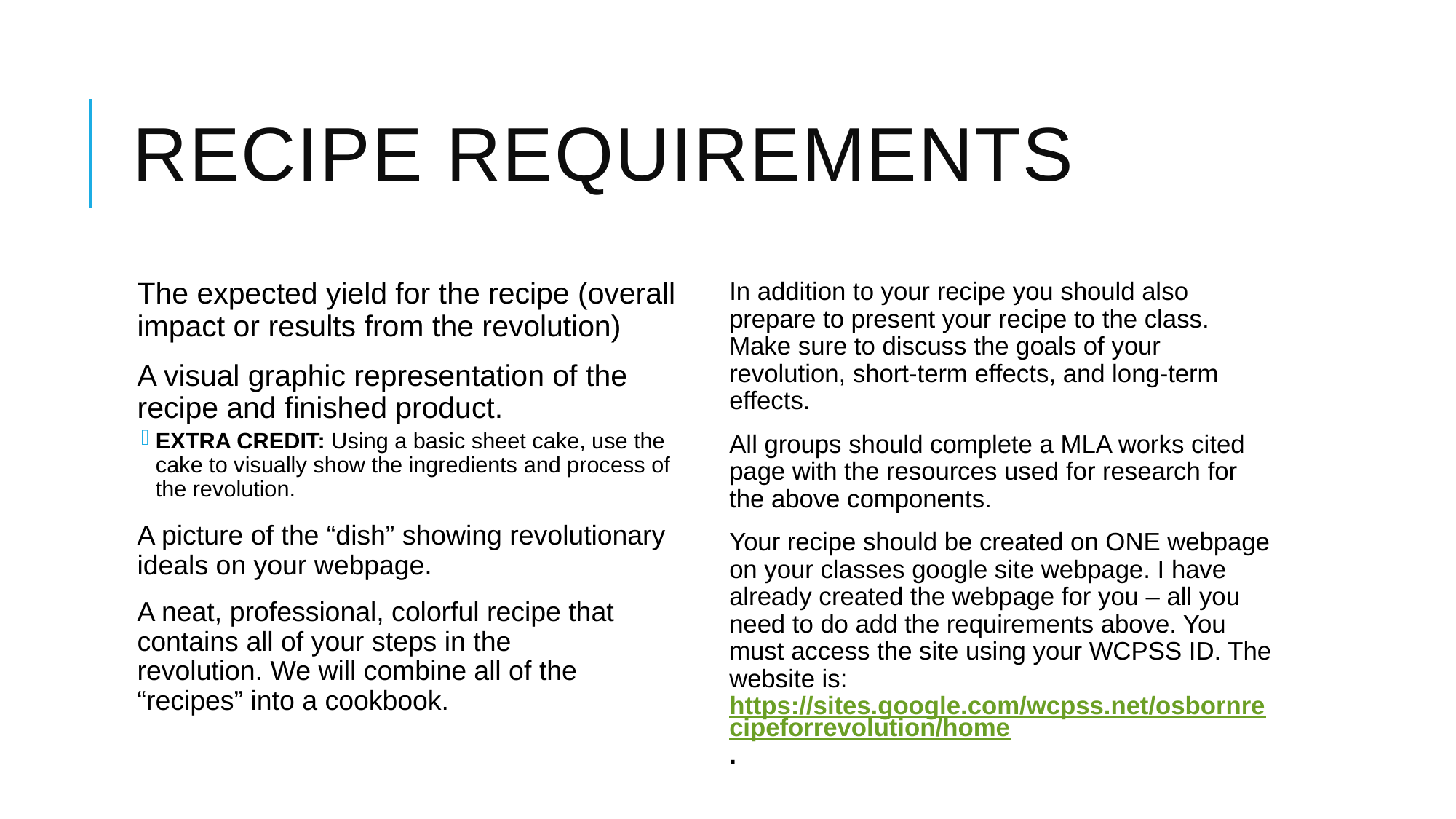

# Recipe Requirements
The expected yield for the recipe (overall impact or results from the revolution)
A visual graphic representation of the recipe and finished product.
EXTRA CREDIT: Using a basic sheet cake, use the cake to visually show the ingredients and process of the revolution.
A picture of the “dish” showing revolutionary ideals on your webpage.
A neat, professional, colorful recipe that contains all of your steps in the revolution. We will combine all of the “recipes” into a cookbook.

In addition to your recipe you should also prepare to present your recipe to the class. Make sure to discuss the goals of your revolution, short-term effects, and long-term effects.
All groups should complete a MLA works cited page with the resources used for research for the above components.
Your recipe should be created on ONE webpage on your classes google site webpage. I have already created the webpage for you – all you need to do add the requirements above. You must access the site using your WCPSS ID. The website is: https://sites.google.com/wcpss.net/osbornrecipeforrevolution/home.